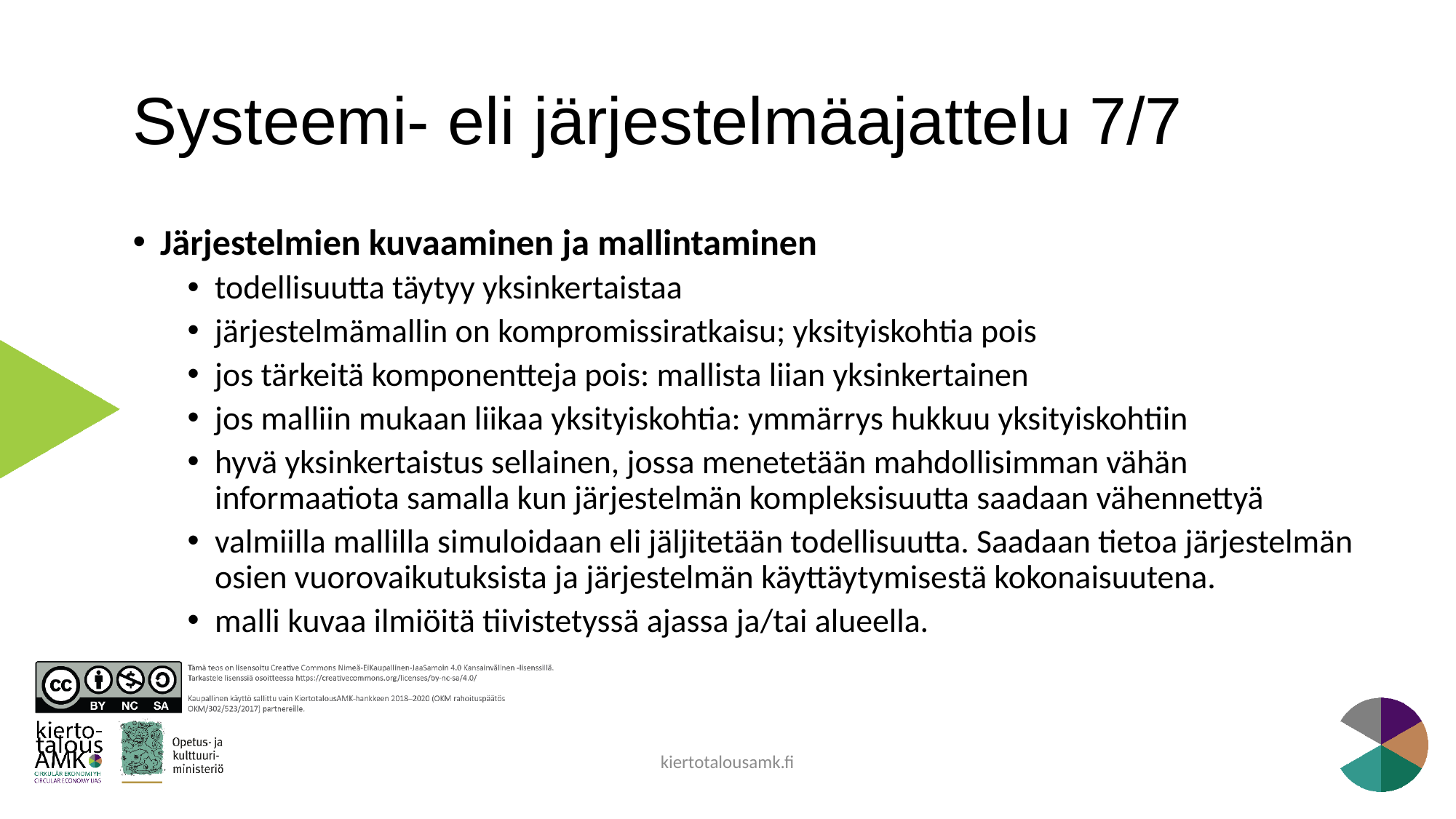

# Systeemi- eli järjestelmäajattelu 7/7
Järjestelmien kuvaaminen ja mallintaminen
todellisuutta täytyy yksinkertaistaa
järjestelmämallin on kompromissiratkaisu; yksityiskohtia pois
jos tärkeitä komponentteja pois: mallista liian yksinkertainen
jos malliin mukaan liikaa yksityiskohtia: ymmärrys hukkuu yksityiskohtiin
hyvä yksinkertaistus sellainen, jossa menetetään mahdollisimman vähän informaatiota samalla kun järjestelmän kompleksisuutta saadaan vähennettyä
valmiilla mallilla simuloidaan eli jäljitetään todellisuutta. Saadaan tietoa järjestelmän osien vuorovaikutuksista ja järjestelmän käyttäytymisestä kokonaisuutena.
malli kuvaa ilmiöitä tiivistetyssä ajassa ja/tai alueella.
kiertotalousamk.fi